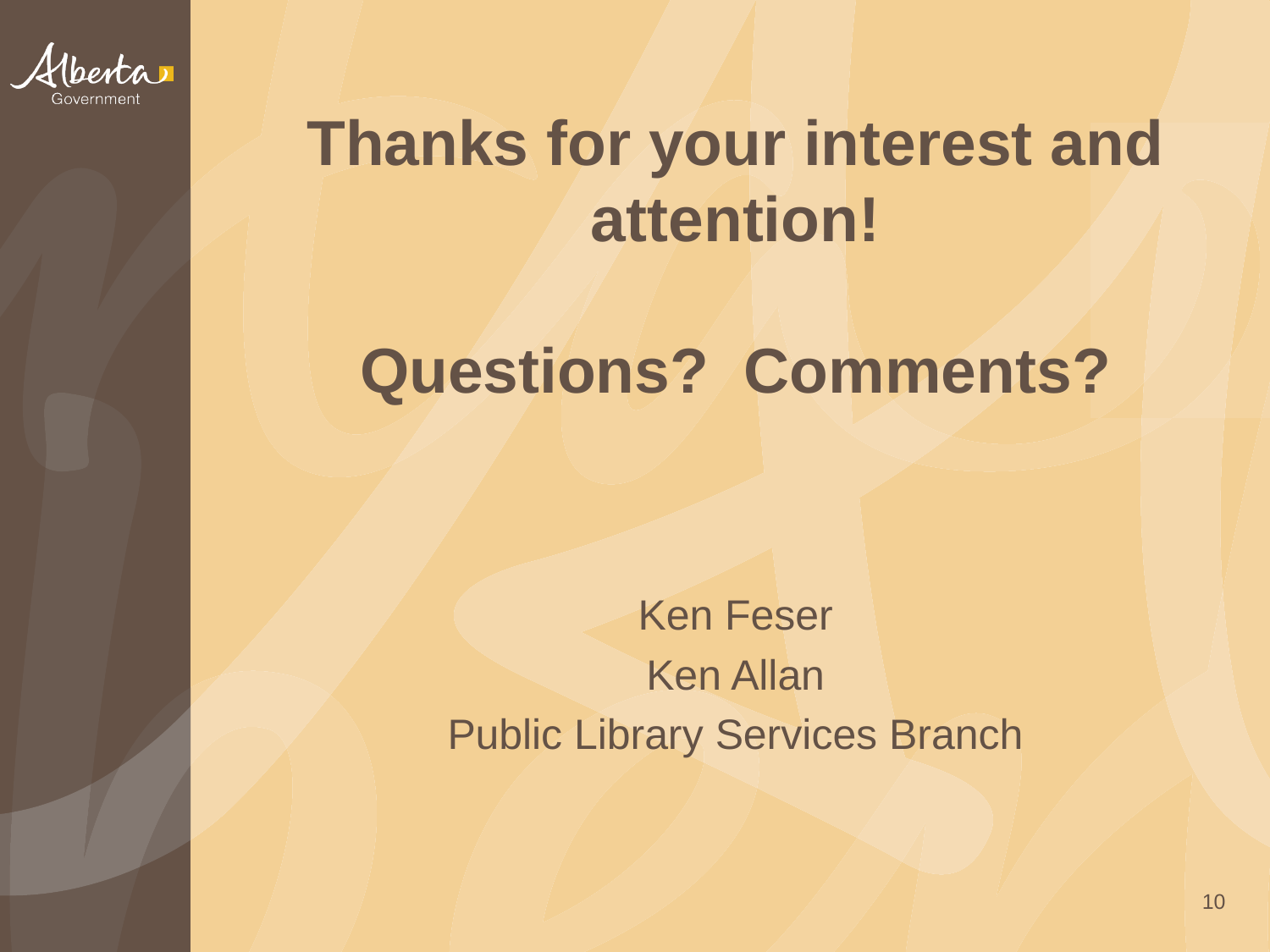

# Thanks for your interest and attention! Questions?  Comments?
Ken Feser
Ken Allan
Public Library Services Branch
10